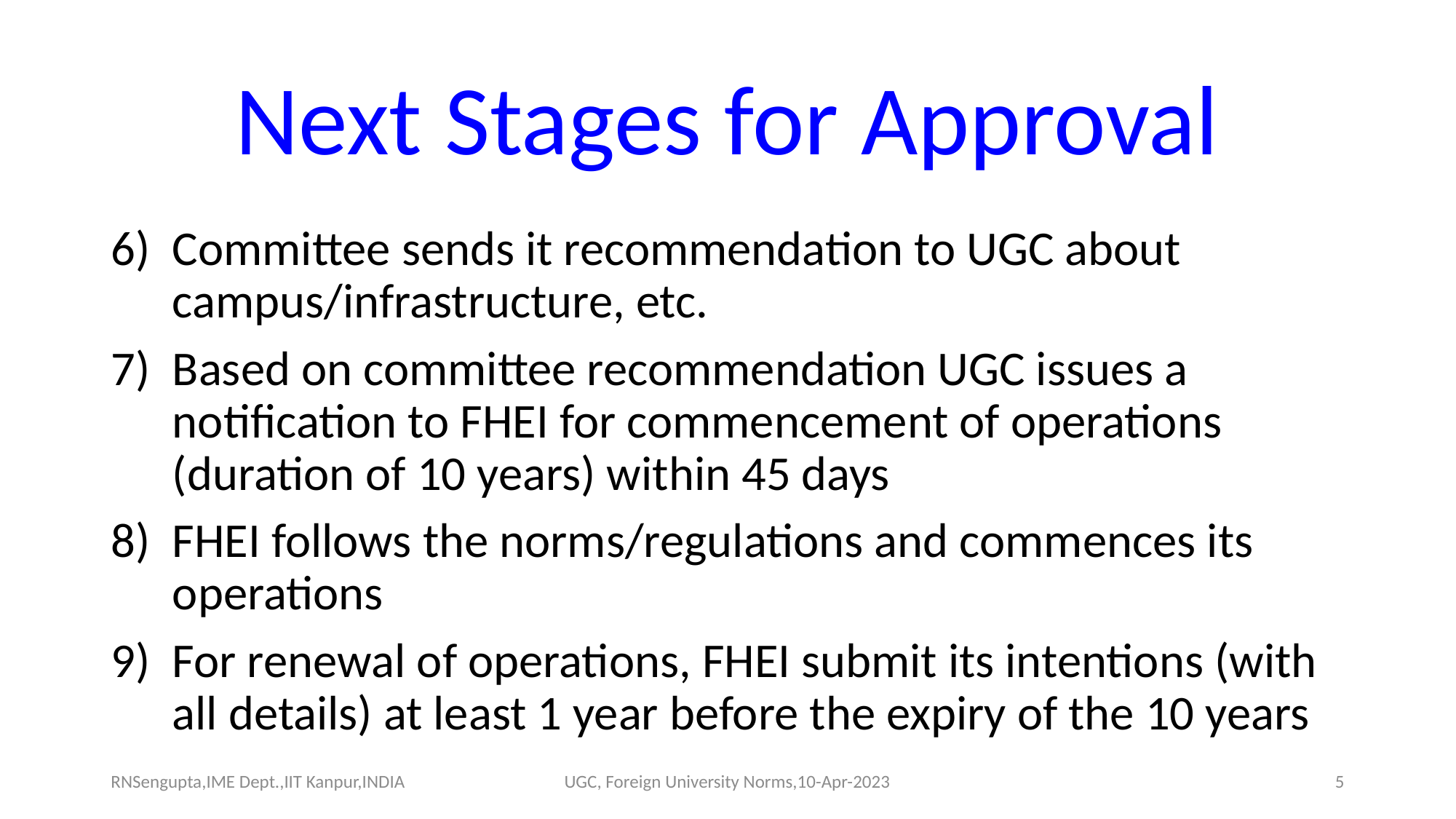

# Next Stages for Approval
Committee sends it recommendation to UGC about campus/infrastructure, etc.
Based on committee recommendation UGC issues a notification to FHEI for commencement of operations (duration of 10 years) within 45 days
FHEI follows the norms/regulations and commences its operations
For renewal of operations, FHEI submit its intentions (with all details) at least 1 year before the expiry of the 10 years
RNSengupta,IME Dept.,IIT Kanpur,INDIA
UGC, Foreign University Norms,10-Apr-2023
5